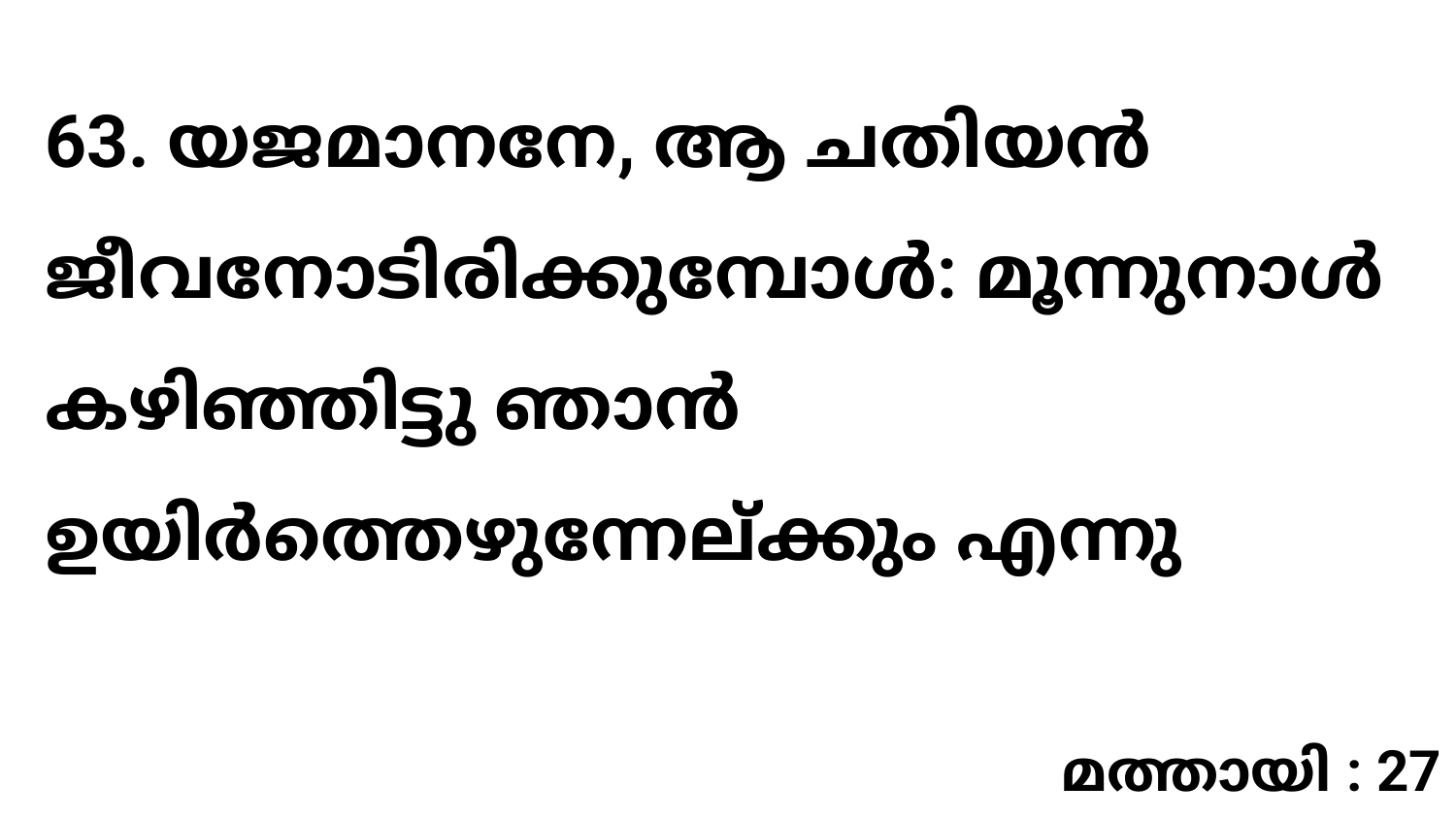

63. യജമാനനേ, ആ ചതിയൻ ജീവനോടിരിക്കുമ്പോൾ: മൂന്നുനാൾ കഴിഞ്ഞിട്ടു ഞാൻ ഉയിർത്തെഴുന്നേല്ക്കും എന്നു
മത്തായി : 27